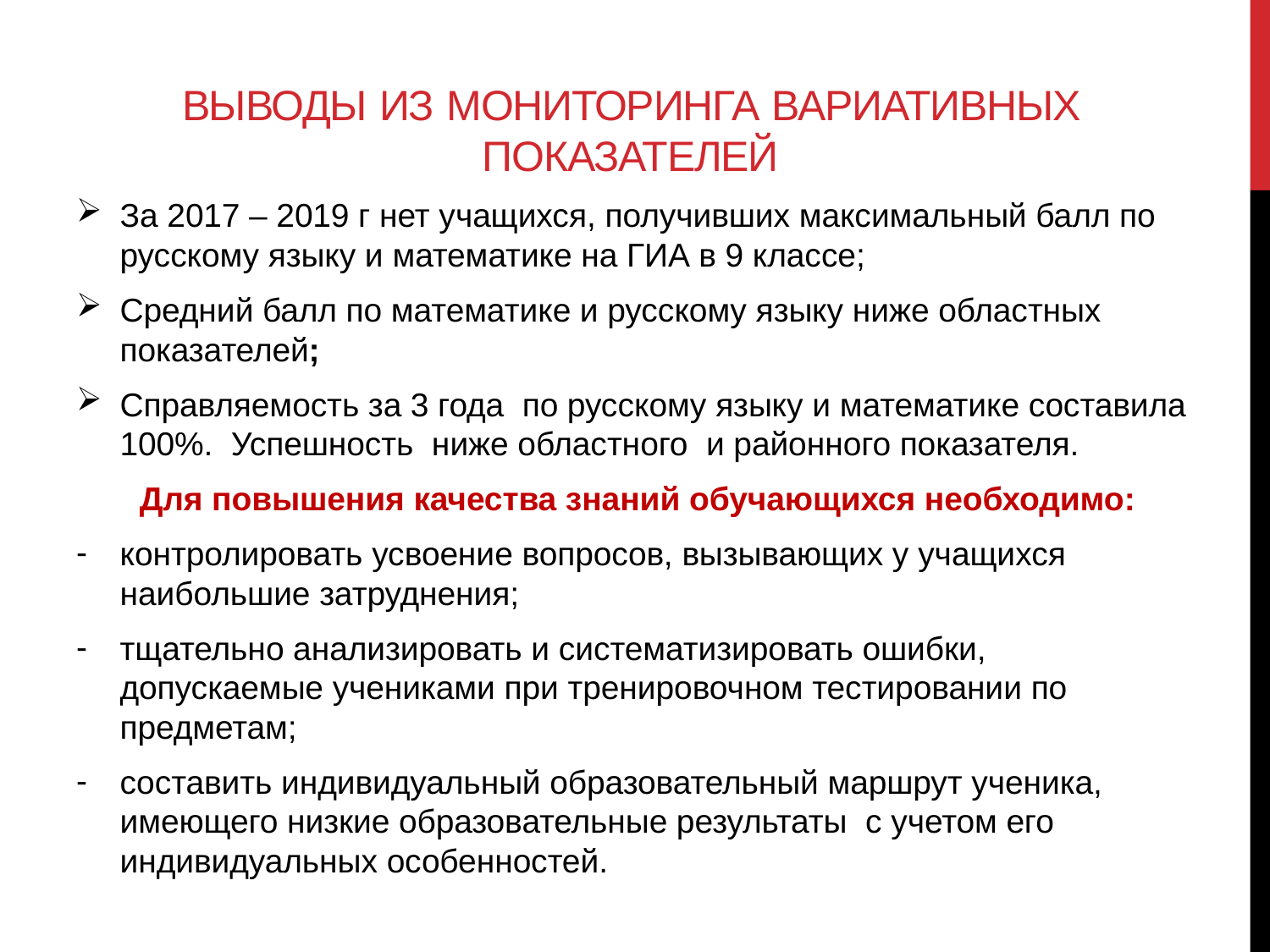

# Выводы из мониторинга вариативных показателей
За 2017 – 2019 г нет учащихся, получивших максимальный балл по русскому языку и математике на ГИА в 9 классе;
Средний балл по математике и русскому языку ниже областных показателей;
Справляемость за 3 года  по русскому языку и математике составила 100%.  Успешность  ниже областного  и районного показателя.
Для повышения качества знаний обучающихся необходимо:
контролировать усвоение вопросов, вызывающих у учащихся наибольшие затруднения;
тщательно анализировать и систематизировать ошибки, допускаемые учениками при тренировочном тестировании по предметам;
составить индивидуальный образовательный маршрут ученика, имеющего низкие образовательные результаты  с учетом его индивидуальных особенностей.